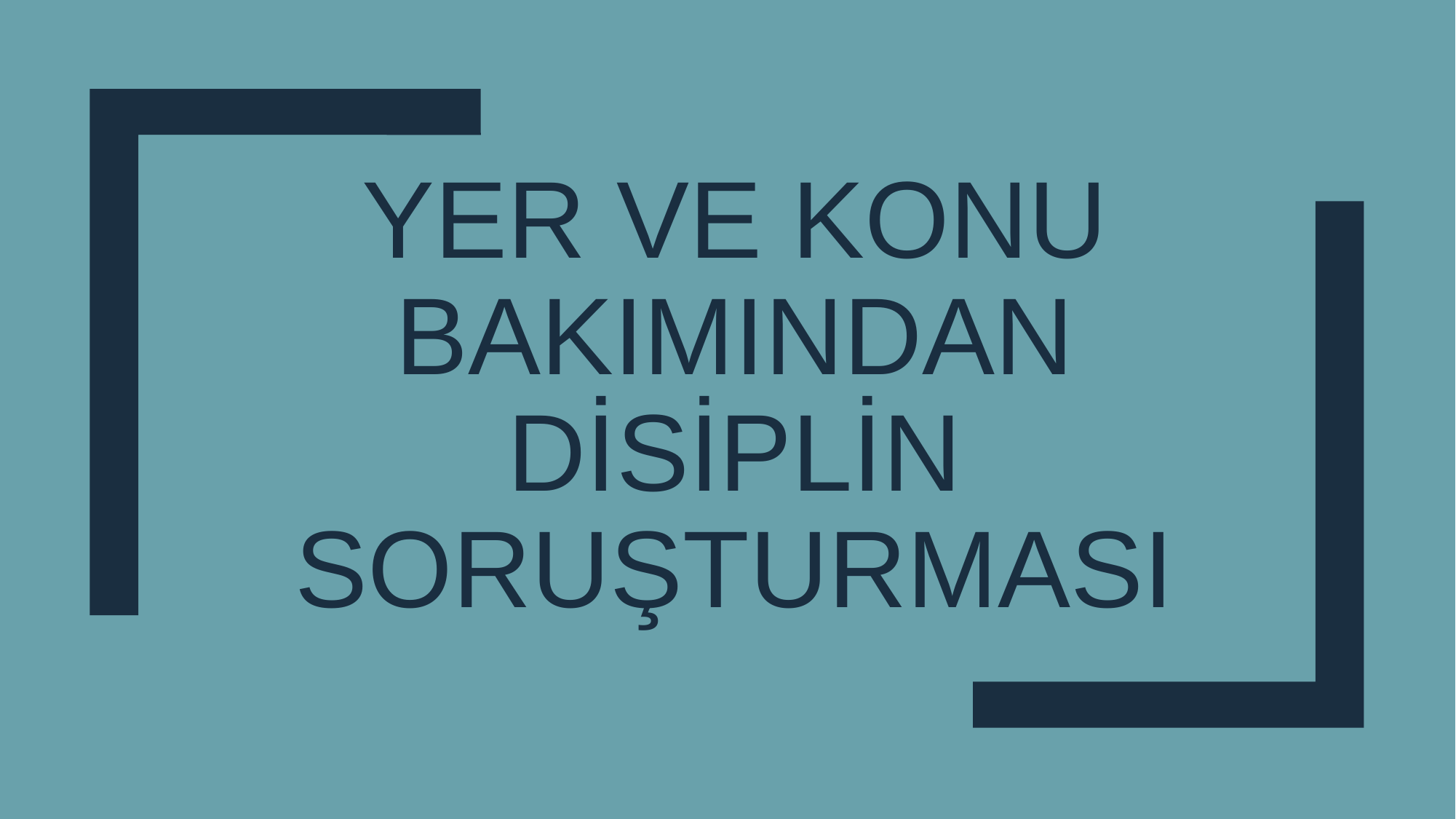

# Yer ve Konu Bakımından Disiplin Soruşturması